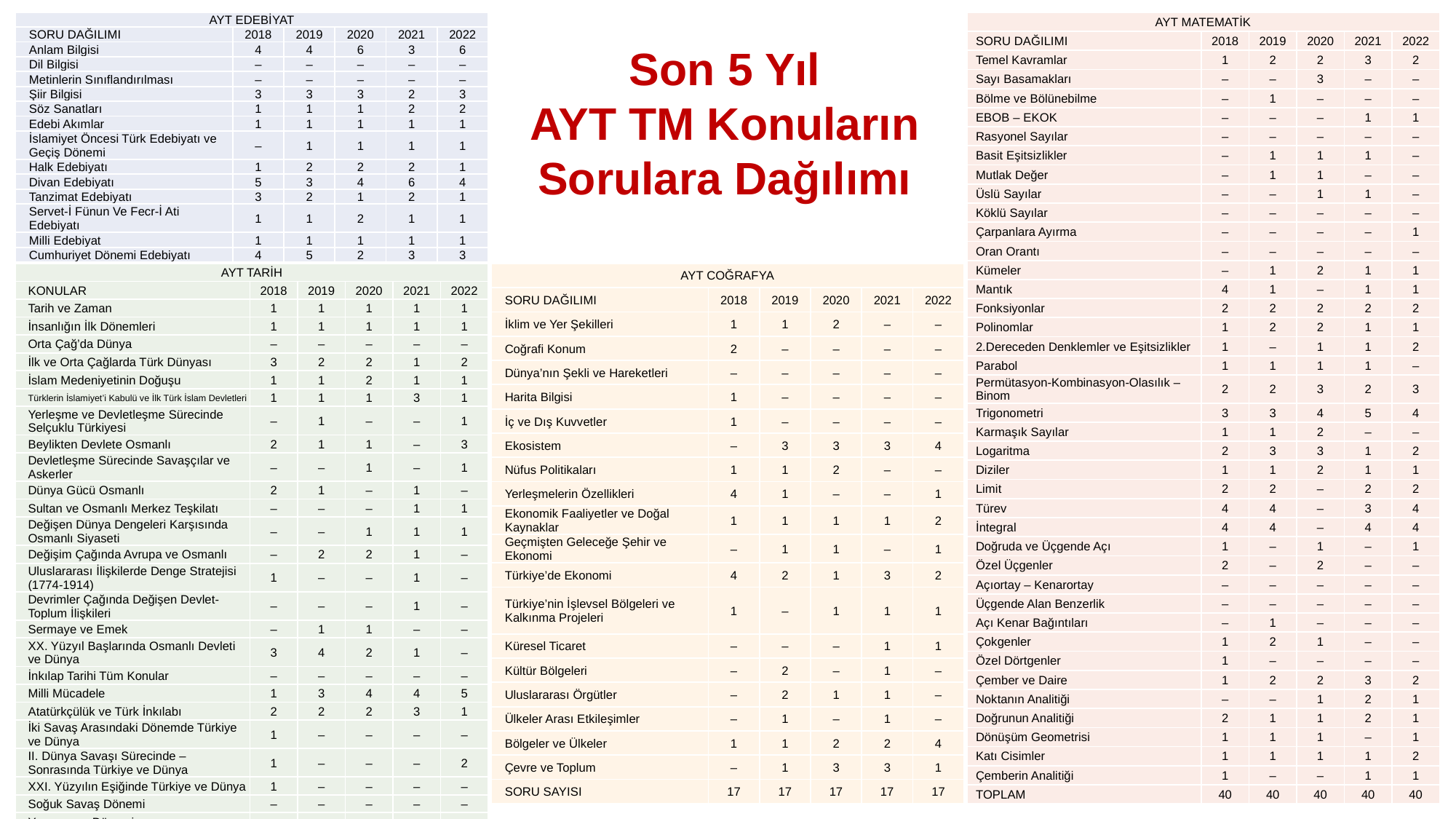

| AYT EDEBİYAT |  |  |  |  |  |
| --- | --- | --- | --- | --- | --- |
| SORU DAĞILIMI | 2018 | 2019 | 2020 | 2021 | 2022 |
| Anlam Bilgisi | 4 | 4 | 6 | 3 | 6 |
| Dil Bilgisi | – | – | – | – | – |
| Metinlerin Sınıflandırılması | – | – | – | – | – |
| Şiir Bilgisi | 3 | 3 | 3 | 2 | 3 |
| Söz Sanatları | 1 | 1 | 1 | 2 | 2 |
| Edebi Akımlar | 1 | 1 | 1 | 1 | 1 |
| İslamiyet Öncesi Türk Edebiyatı ve Geçiş Dönemi | – | 1 | 1 | 1 | 1 |
| Halk Edebiyatı | 1 | 2 | 2 | 2 | 1 |
| Divan Edebiyatı | 5 | 3 | 4 | 6 | 4 |
| Tanzimat Edebiyatı | 3 | 2 | 1 | 2 | 1 |
| Servet-İ Fünun Ve Fecr-İ Ati Edebiyatı | 1 | 1 | 2 | 1 | 1 |
| Milli Edebiyat | 1 | 1 | 1 | 1 | 1 |
| Cumhuriyet Dönemi Edebiyatı | 4 | 5 | 2 | 3 | 3 |
| SORU SAYISI | 24 | 24 | 24 | 24 | 24 |
| AYT MATEMATİK |  |  |  |  |  |
| --- | --- | --- | --- | --- | --- |
| SORU DAĞILIMI | 2018 | 2019 | 2020 | 2021 | 2022 |
| Temel Kavramlar | 1 | 2 | 2 | 3 | 2 |
| Sayı Basamakları | – | – | 3 | – | – |
| Bölme ve Bölünebilme | – | 1 | – | – | – |
| EBOB – EKOK | – | – | – | 1 | 1 |
| Rasyonel Sayılar | – | – | – | – | – |
| Basit Eşitsizlikler | – | 1 | 1 | 1 | – |
| Mutlak Değer | – | 1 | 1 | – | – |
| Üslü Sayılar | – | – | 1 | 1 | – |
| Köklü Sayılar | – | – | – | – | – |
| Çarpanlara Ayırma | – | – | – | – | 1 |
| Oran Orantı | – | – | – | – | – |
| Kümeler | – | 1 | 2 | 1 | 1 |
| Mantık | 4 | 1 | – | 1 | 1 |
| Fonksiyonlar | 2 | 2 | 2 | 2 | 2 |
| Polinomlar | 1 | 2 | 2 | 1 | 1 |
| 2.Dereceden Denklemler ve Eşitsizlikler | 1 | – | 1 | 1 | 2 |
| Parabol | 1 | 1 | 1 | 1 | – |
| Permütasyon-Kombinasyon-Olasılık – Binom | 2 | 2 | 3 | 2 | 3 |
| Trigonometri | 3 | 3 | 4 | 5 | 4 |
| Karmaşık Sayılar | 1 | 1 | 2 | – | – |
| Logaritma | 2 | 3 | 3 | 1 | 2 |
| Diziler | 1 | 1 | 2 | 1 | 1 |
| Limit | 2 | 2 | – | 2 | 2 |
| Türev | 4 | 4 | – | 3 | 4 |
| İntegral | 4 | 4 | – | 4 | 4 |
| Doğruda ve Üçgende Açı | 1 | – | 1 | – | 1 |
| Özel Üçgenler | 2 | – | 2 | – | – |
| Açıortay – Kenarortay | – | – | – | – | – |
| Üçgende Alan Benzerlik | – | – | – | – | – |
| Açı Kenar Bağıntıları | – | 1 | – | – | – |
| Çokgenler | 1 | 2 | 1 | – | – |
| Özel Dörtgenler | 1 | – | – | – | – |
| Çember ve Daire | 1 | 2 | 2 | 3 | 2 |
| Noktanın Analitiği | – | – | 1 | 2 | 1 |
| Doğrunun Analitiği | 2 | 1 | 1 | 2 | 1 |
| Dönüşüm Geometrisi | 1 | 1 | 1 | – | 1 |
| Katı Cisimler | 1 | 1 | 1 | 1 | 2 |
| Çemberin Analitiği | 1 | – | – | 1 | 1 |
| TOPLAM | 40 | 40 | 40 | 40 | 40 |
Son 5 Yıl
AYT TM Konuların Sorulara Dağılımı
| AYT TARİH |  |  |  |  |  |
| --- | --- | --- | --- | --- | --- |
| KONULAR | 2018 | 2019 | 2020 | 2021 | 2022 |
| Tarih ve Zaman | 1 | 1 | 1 | 1 | 1 |
| İnsanlığın İlk Dönemleri | 1 | 1 | 1 | 1 | 1 |
| Orta Çağ’da Dünya | – | – | – | – | – |
| İlk ve Orta Çağlarda Türk Dünyası | 3 | 2 | 2 | 1 | 2 |
| İslam Medeniyetinin Doğuşu | 1 | 1 | 2 | 1 | 1 |
| Türklerin İslamiyet’i Kabulü ve İlk Türk İslam Devletleri | 1 | 1 | 1 | 3 | 1 |
| Yerleşme ve Devletleşme Sürecinde Selçuklu Türkiyesi | – | 1 | – | – | 1 |
| Beylikten Devlete Osmanlı | 2 | 1 | 1 | – | 3 |
| Devletleşme Sürecinde Savaşçılar ve Askerler | – | – | 1 | – | 1 |
| Dünya Gücü Osmanlı | 2 | 1 | – | 1 | – |
| Sultan ve Osmanlı Merkez Teşkilatı | – | – | – | 1 | 1 |
| Değişen Dünya Dengeleri Karşısında Osmanlı Siyaseti | – | – | 1 | 1 | 1 |
| Değişim Çağında Avrupa ve Osmanlı | – | 2 | 2 | 1 | – |
| Uluslararası İlişkilerde Denge Stratejisi (1774-1914) | 1 | – | – | 1 | – |
| Devrimler Çağında Değişen Devlet-Toplum İlişkileri | – | – | – | 1 | – |
| Sermaye ve Emek | – | 1 | 1 | – | – |
| XX. Yüzyıl Başlarında Osmanlı Devleti ve Dünya | 3 | 4 | 2 | 1 | – |
| İnkılap Tarihi Tüm Konular | – | – | – | – | – |
| Milli Mücadele | 1 | 3 | 4 | 4 | 5 |
| Atatürkçülük ve Türk İnkılabı | 2 | 2 | 2 | 3 | 1 |
| İki Savaş Arasındaki Dönemde Türkiye ve Dünya | 1 | – | – | – | – |
| II. Dünya Savaşı Sürecinde – Sonrasında Türkiye ve Dünya | 1 | – | – | – | 2 |
| XXI. Yüzyılın Eşiğinde Türkiye ve Dünya | 1 | – | – | – | – |
| Soğuk Savaş Dönemi | – | – | – | – | – |
| Yumuşama Dönemi | – | – | – | – | – |
| Küreselleşen Dünya | – | – | – | – | – |
| TOPLAM | 21 | 21 | 21 | 21 | 21 |
| AYT COĞRAFYA |  |  |  |  |  |
| --- | --- | --- | --- | --- | --- |
| SORU DAĞILIMI | 2018 | 2019 | 2020 | 2021 | 2022 |
| İklim ve Yer Şekilleri | 1 | 1 | 2 | – | – |
| Coğrafi Konum | 2 | – | – | – | – |
| Dünya’nın Şekli ve Hareketleri | – | – | – | – | – |
| Harita Bilgisi | 1 | – | – | – | – |
| İç ve Dış Kuvvetler | 1 | – | – | – | – |
| Ekosistem | – | 3 | 3 | 3 | 4 |
| Nüfus Politikaları | 1 | 1 | 2 | – | – |
| Yerleşmelerin Özellikleri | 4 | 1 | – | – | 1 |
| Ekonomik Faaliyetler ve Doğal Kaynaklar | 1 | 1 | 1 | 1 | 2 |
| Geçmişten Geleceğe Şehir ve Ekonomi | – | 1 | 1 | – | 1 |
| Türkiye’de Ekonomi | 4 | 2 | 1 | 3 | 2 |
| Türkiye’nin İşlevsel Bölgeleri ve Kalkınma Projeleri | 1 | – | 1 | 1 | 1 |
| Küresel Ticaret | – | – | – | 1 | 1 |
| Kültür Bölgeleri | – | 2 | – | 1 | – |
| Uluslararası Örgütler | – | 2 | 1 | 1 | – |
| Ülkeler Arası Etkileşimler | – | 1 | – | 1 | – |
| Bölgeler ve Ülkeler | 1 | 1 | 2 | 2 | 4 |
| Çevre ve Toplum | – | 1 | 3 | 3 | 1 |
| SORU SAYISI | 17 | 17 | 17 | 17 | 17 |